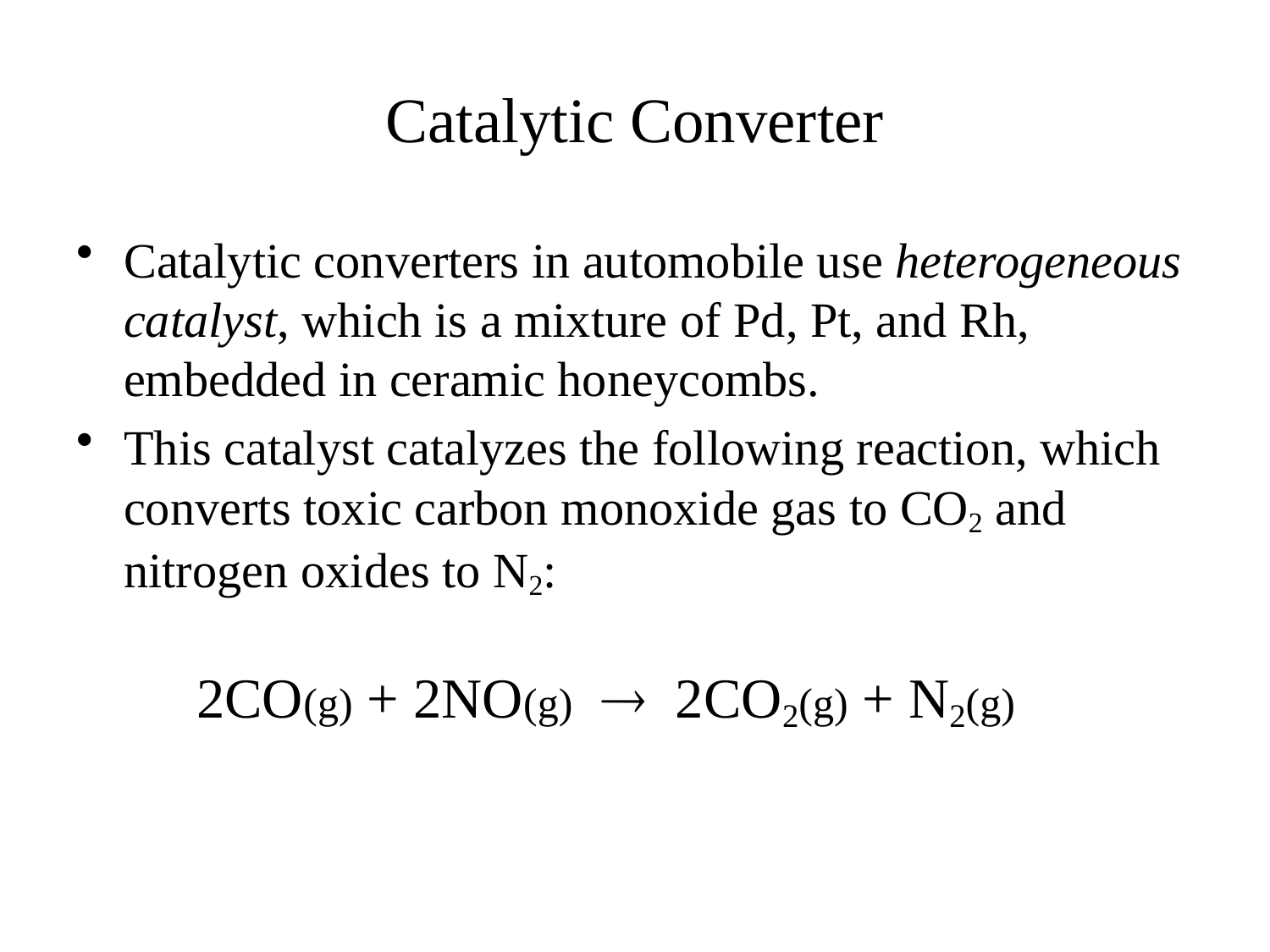

# Catalytic Converter
Catalytic converters in automobile use heterogeneous catalyst, which is a mixture of Pd, Pt, and Rh, embedded in ceramic honeycombs.
This catalyst catalyzes the following reaction, which converts toxic carbon monoxide gas to CO2 and nitrogen oxides to N2:

    2CO(g) + 2NO(g)  →  2CO2(g) + N2(g)